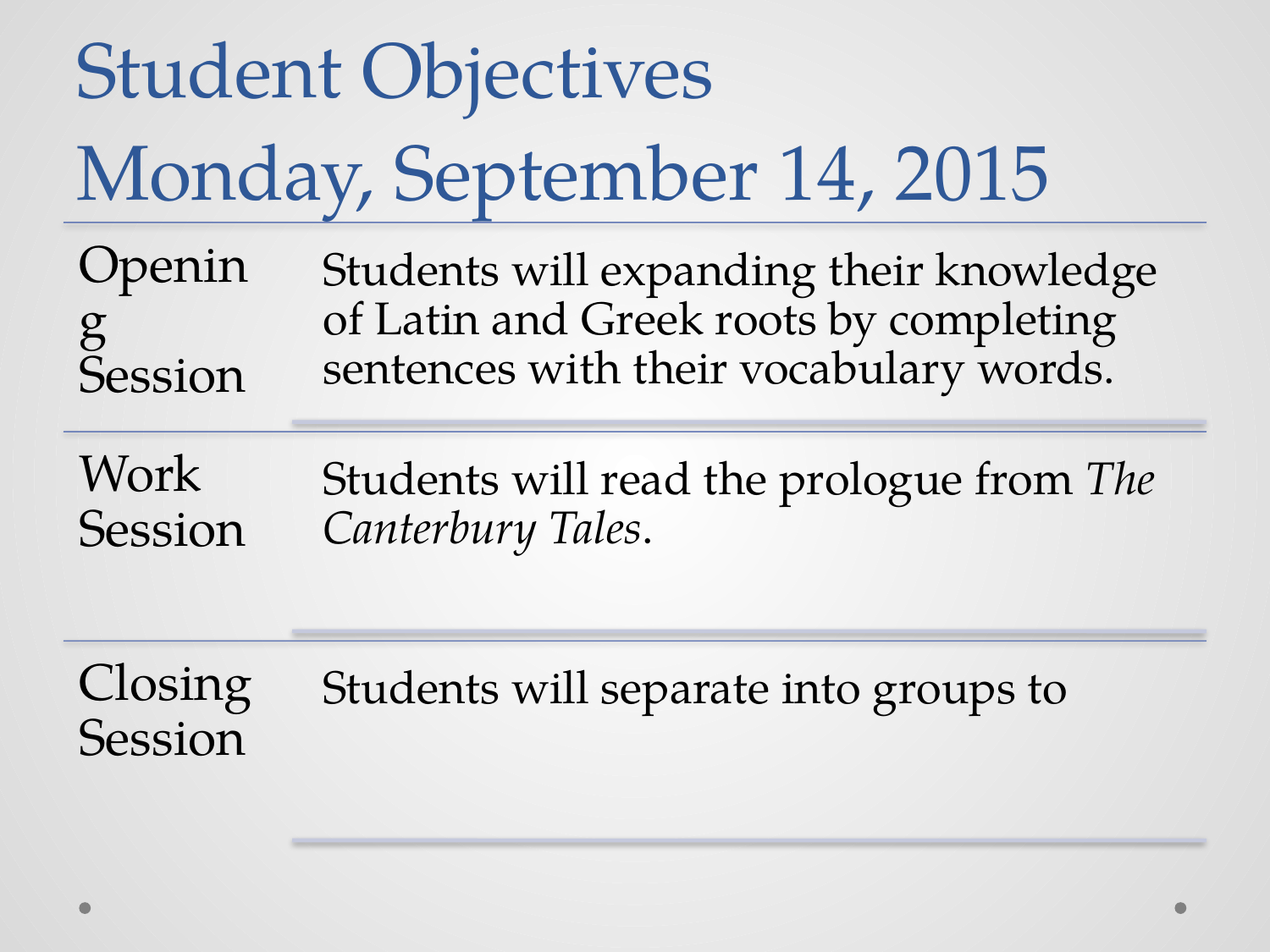

# Student Objectives Monday, September 14, 2015
Opening Session
Students will expanding their knowledge of Latin and Greek roots by completing sentences with their vocabulary words.
Work Session
Students will read the prologue from The Canterbury Tales.
Closing Session
Students will separate into groups to